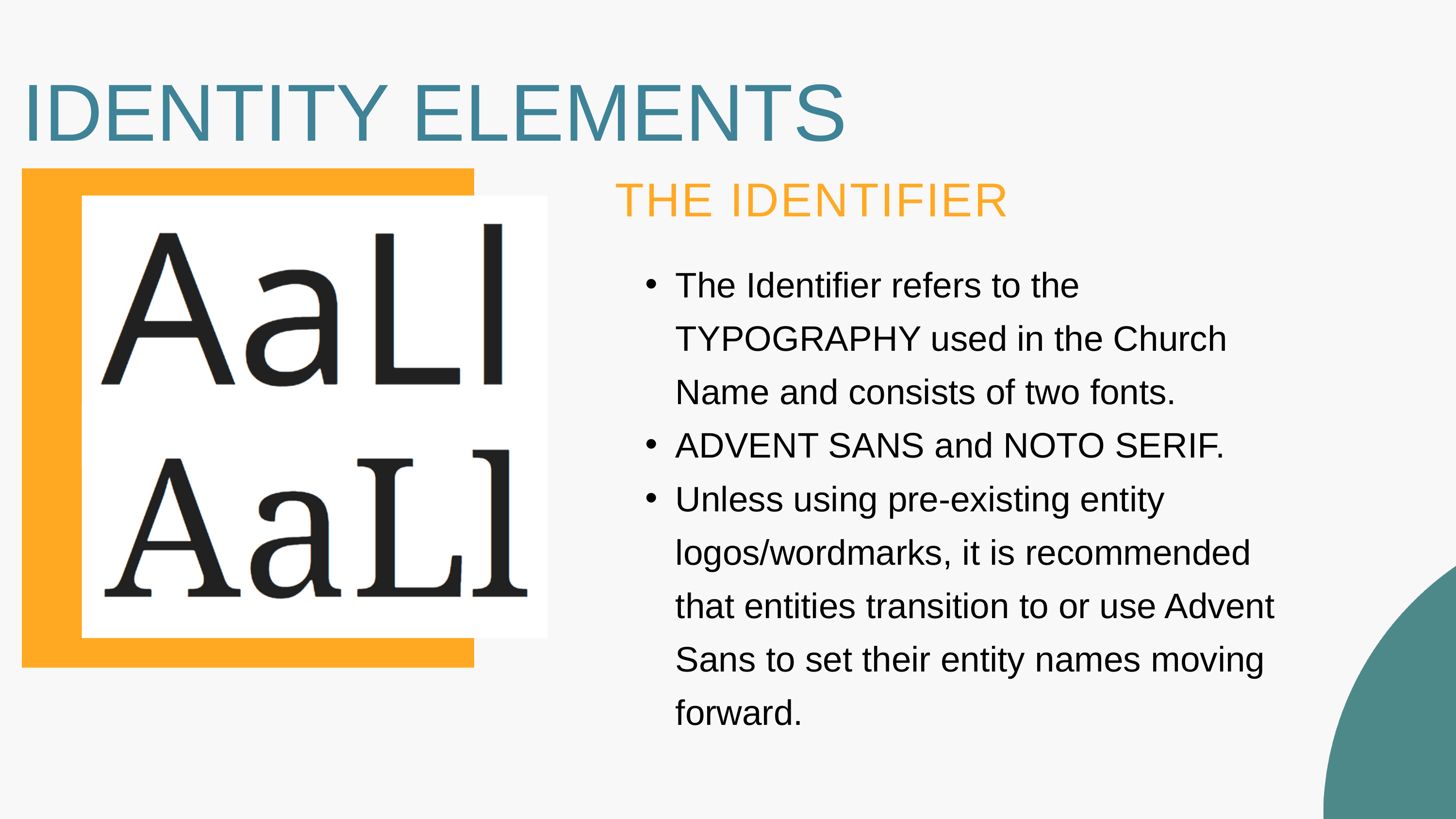

IDENTITY ELEMENTS

THE IDENTIFIER

The Identifier refers to the TYPOGRAPHY used in the Church Name and consists of two fonts.
ADVENT SANS and NOTO SERIF.
Unless using pre-existing entity logos/wordmarks, it is recommended that entities transition to or use Advent Sans to set their entity names moving forward.